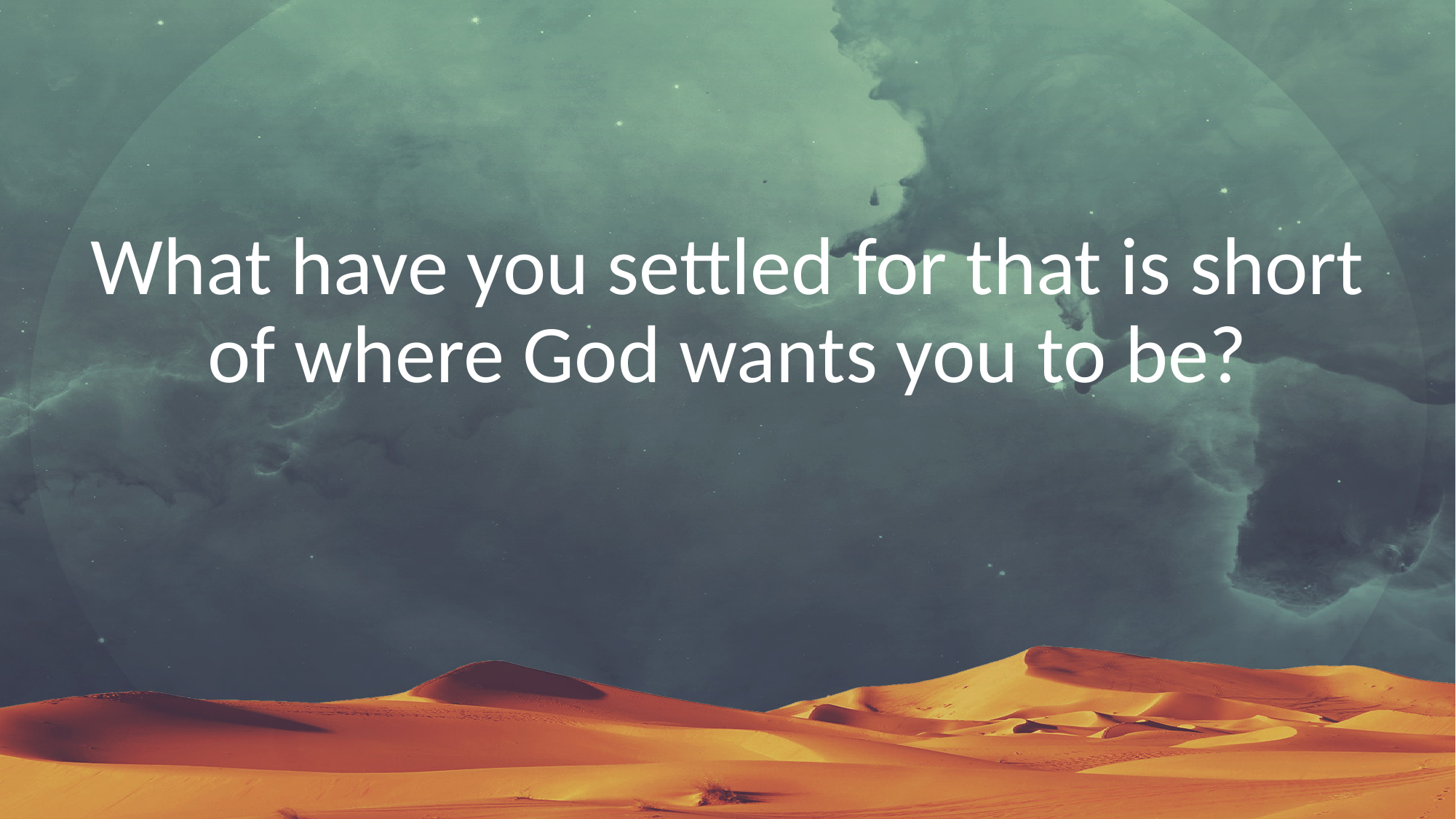

#
What have you settled for that is short of where God wants you to be?